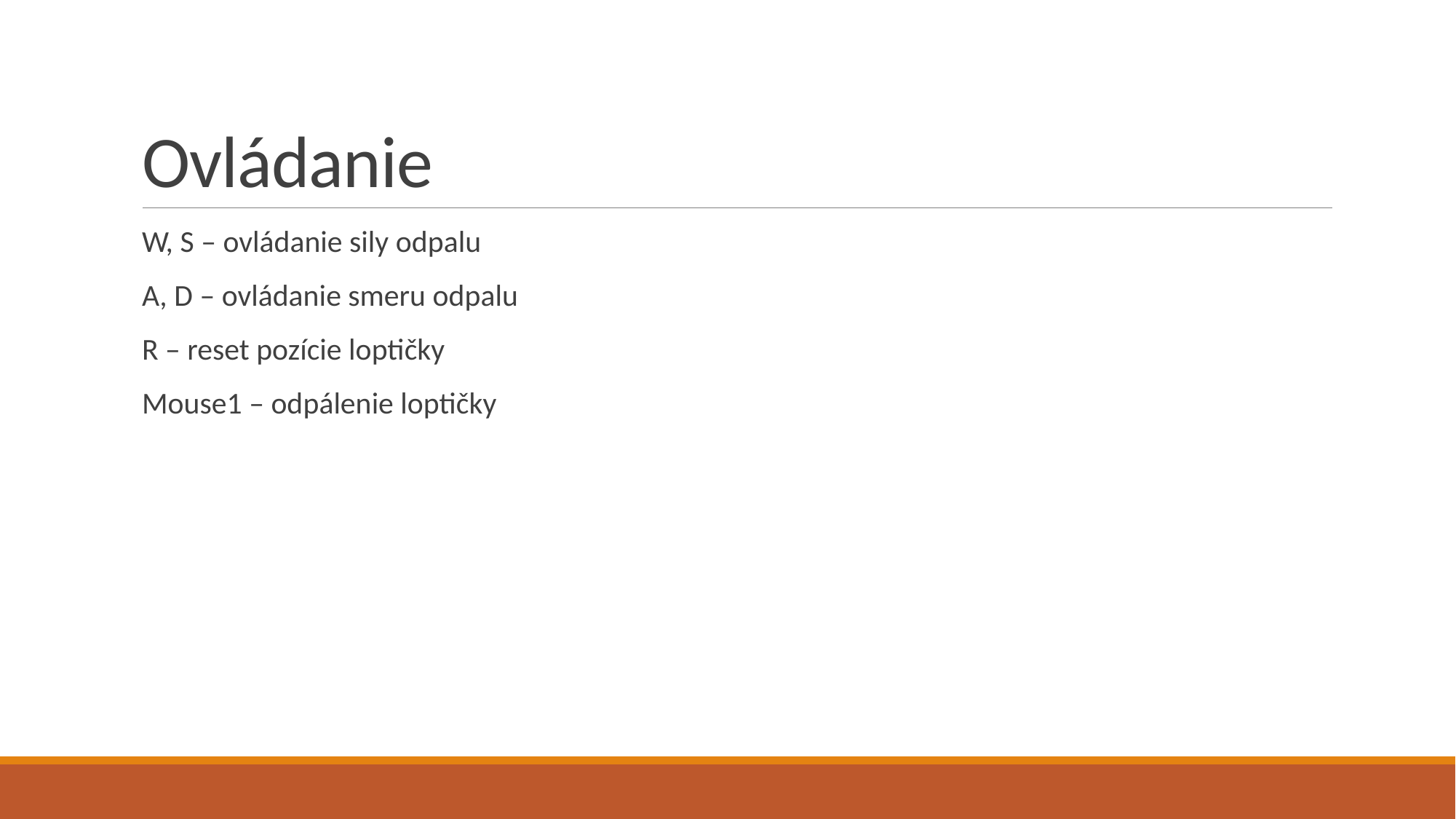

# Ovládanie
W, S – ovládanie sily odpalu
A, D – ovládanie smeru odpalu
R – reset pozície loptičky
Mouse1 – odpálenie loptičky